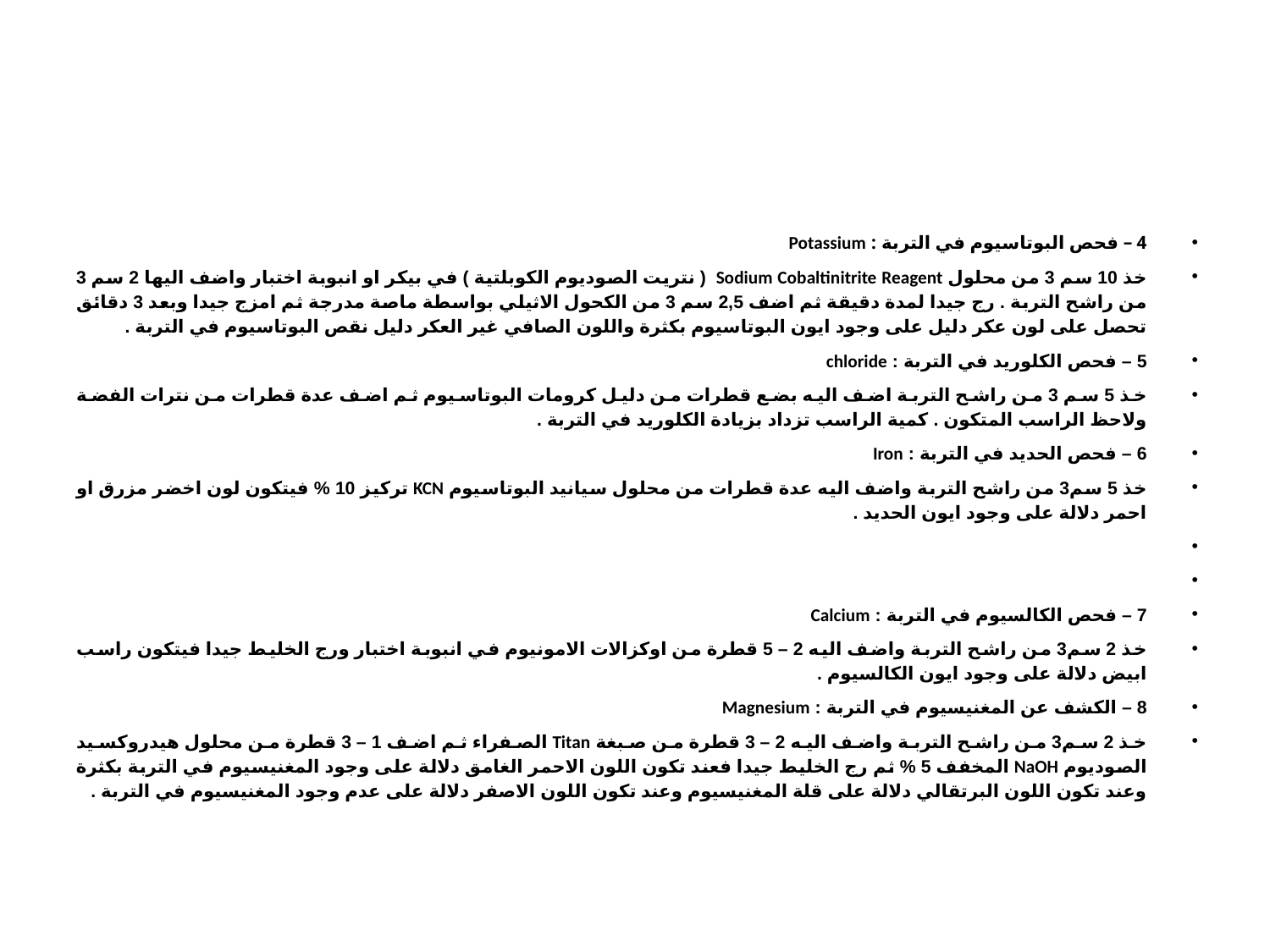

#
4 – فحص البوتاسيوم في التربة : Potassium
خذ 10 سم 3 من محلول Sodium Cobaltinitrite Reagent  ( نتريت الصوديوم الكوبلتية ) في بيكر او انبوبة اختبار واضف اليها 2 سم 3 من راشح التربة . رج جيدا لمدة دقيقة ثم اضف 2,5 سم 3 من الكحول الاثيلي بواسطة ماصة مدرجة ثم امزج جيدا وبعد 3 دقائق تحصل على لون عكر دليل على وجود ايون البوتاسيوم بكثرة واللون الصافي غير العكر دليل نقص البوتاسيوم في التربة .
5 – فحص الكلوريد في التربة : chloride
خذ 5 سم 3 من راشح التربة اضف اليه بضع قطرات من دليل كرومات البوتاسيوم ثم اضف عدة قطرات من نترات الفضة ولاحظ الراسب المتكون . كمية الراسب تزداد بزيادة الكلوريد في التربة .
6 – فحص الحديد في التربة : Iron
خذ 5 سم3 من راشح التربة واضف اليه عدة قطرات من محلول سيانيد البوتاسيوم KCN تركيز 10 % فيتكون لون اخضر مزرق او احمر دلالة على وجود ايون الحديد .

7 – فحص الكالسيوم في التربة : Calcium
خذ 2 سم3 من راشح التربة واضف اليه 2 – 5 قطرة من اوكزالات الامونيوم في انبوبة اختبار ورج الخليط جيدا فيتكون راسب ابيض دلالة على وجود ايون الكالسيوم .
8 – الكشف عن المغنيسيوم في التربة : Magnesium
خذ 2 سم3 من راشح التربة واضف اليه 2 – 3 قطرة من صبغة Titan الصفراء ثم اضف 1 – 3 قطرة من محلول هيدروكسيد الصوديوم NaOH المخفف 5 % ثم رج الخليط جيدا فعند تكون اللون الاحمر الغامق دلالة على وجود المغنيسيوم في التربة بكثرة وعند تكون اللون البرتقالي دلالة على قلة المغنيسيوم وعند تكون اللون الاصفر دلالة على عدم وجود المغنيسيوم في التربة .